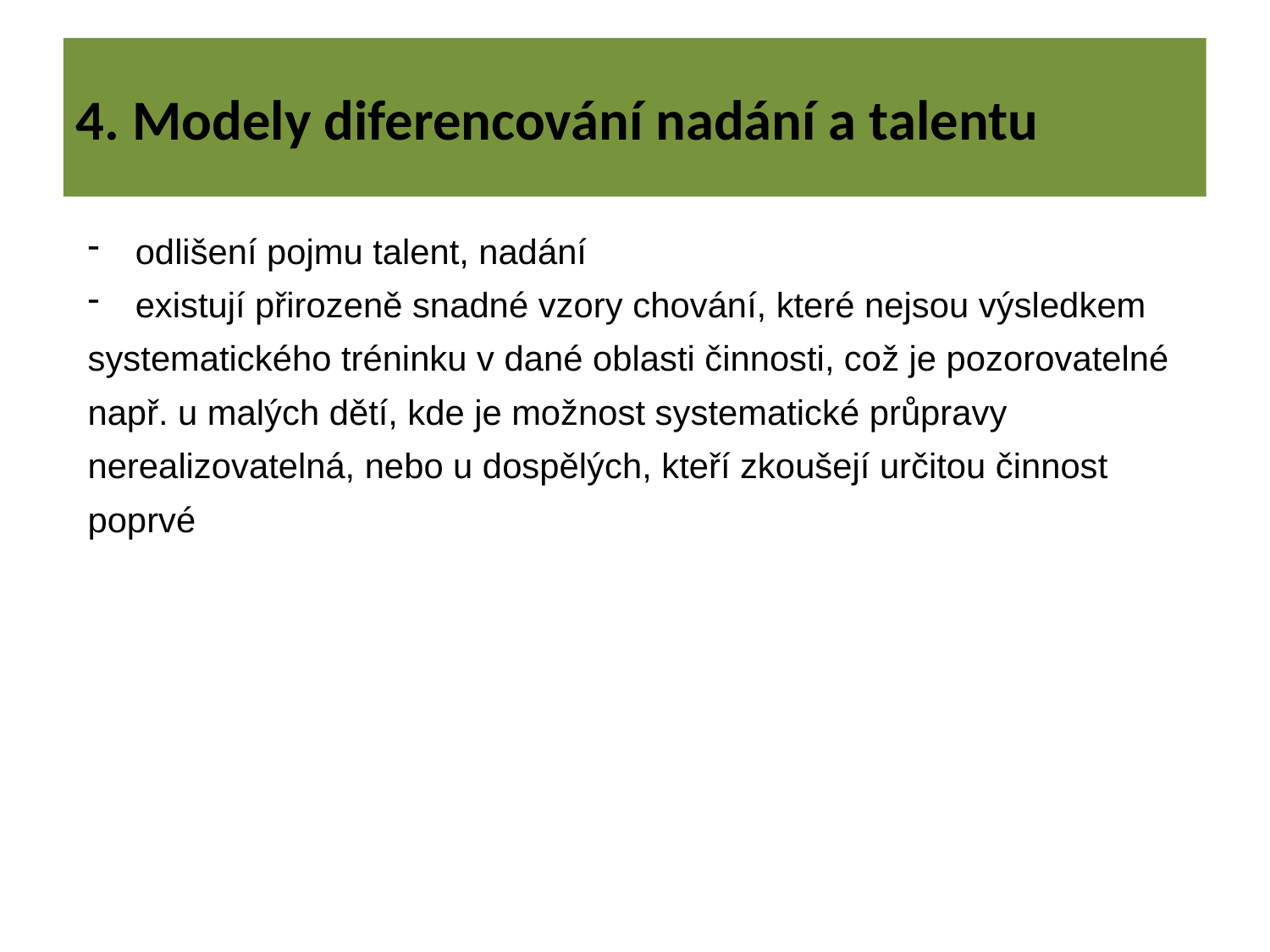

4. Modely diferencování nadání a talentu
odlišení pojmu talent, nadání
existují přirozeně snadné vzory chování, které nejsou výsledkem
systematického tréninku v dané oblasti činnosti, což je pozorovatelné
např. u malých dětí, kde je možnost systematické průpravy
nerealizovatelná, nebo u dospělých, kteří zkoušejí určitou činnost
poprvé